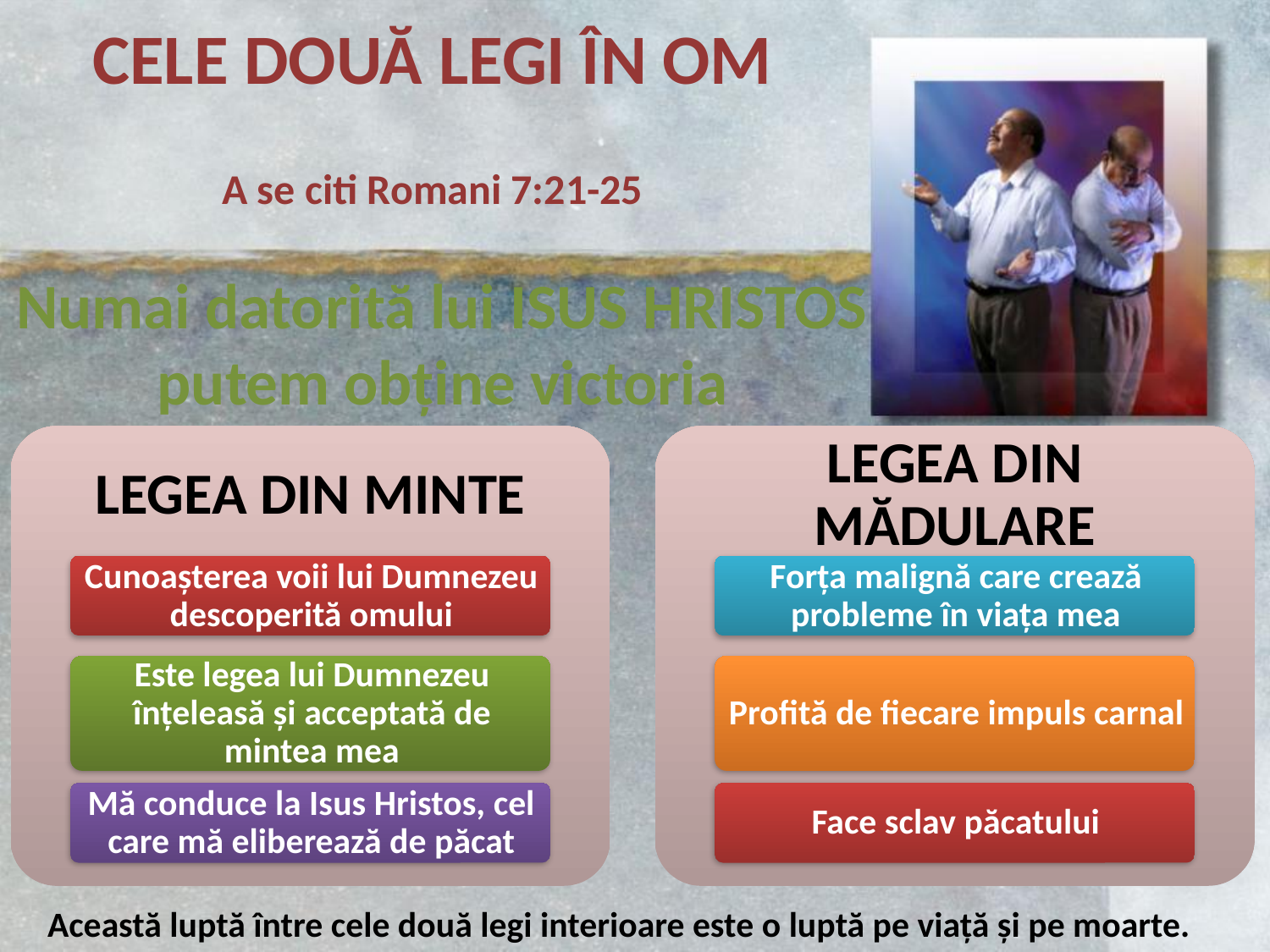

CELE DOUĂ LEGI ÎN OM
A se citi Romani 7:21-25
Numai datorită lui ISUS HRISTOS putem obține victoria
LEGEA DIN MINTE
Cunoașterea voii lui Dumnezeu descoperită omului
Este legea lui Dumnezeu înțeleasă și acceptată de mintea mea
Mă conduce la Isus Hristos, cel care mă eliberează de păcat
LEGEA DIN MĂDULARE
Forța malignă care crează probleme în viața mea
Profită de fiecare impuls carnal
Face sclav păcatului
Această luptă între cele două legi interioare este o luptă pe viață și pe moarte.